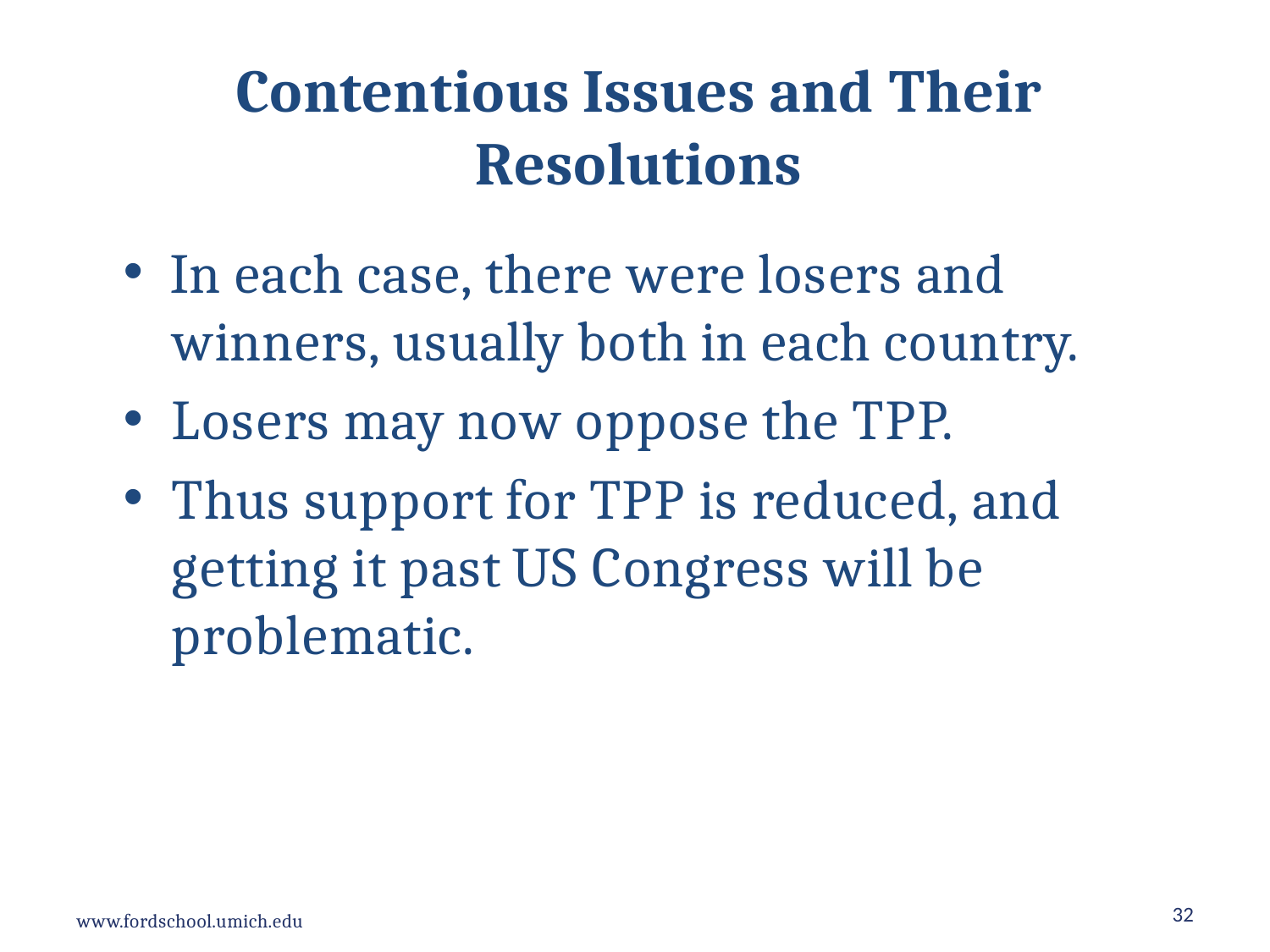

# Contentious Issues and Their Resolutions
In each case, there were losers and winners, usually both in each country.
Losers may now oppose the TPP.
Thus support for TPP is reduced, and getting it past US Congress will be problematic.
32